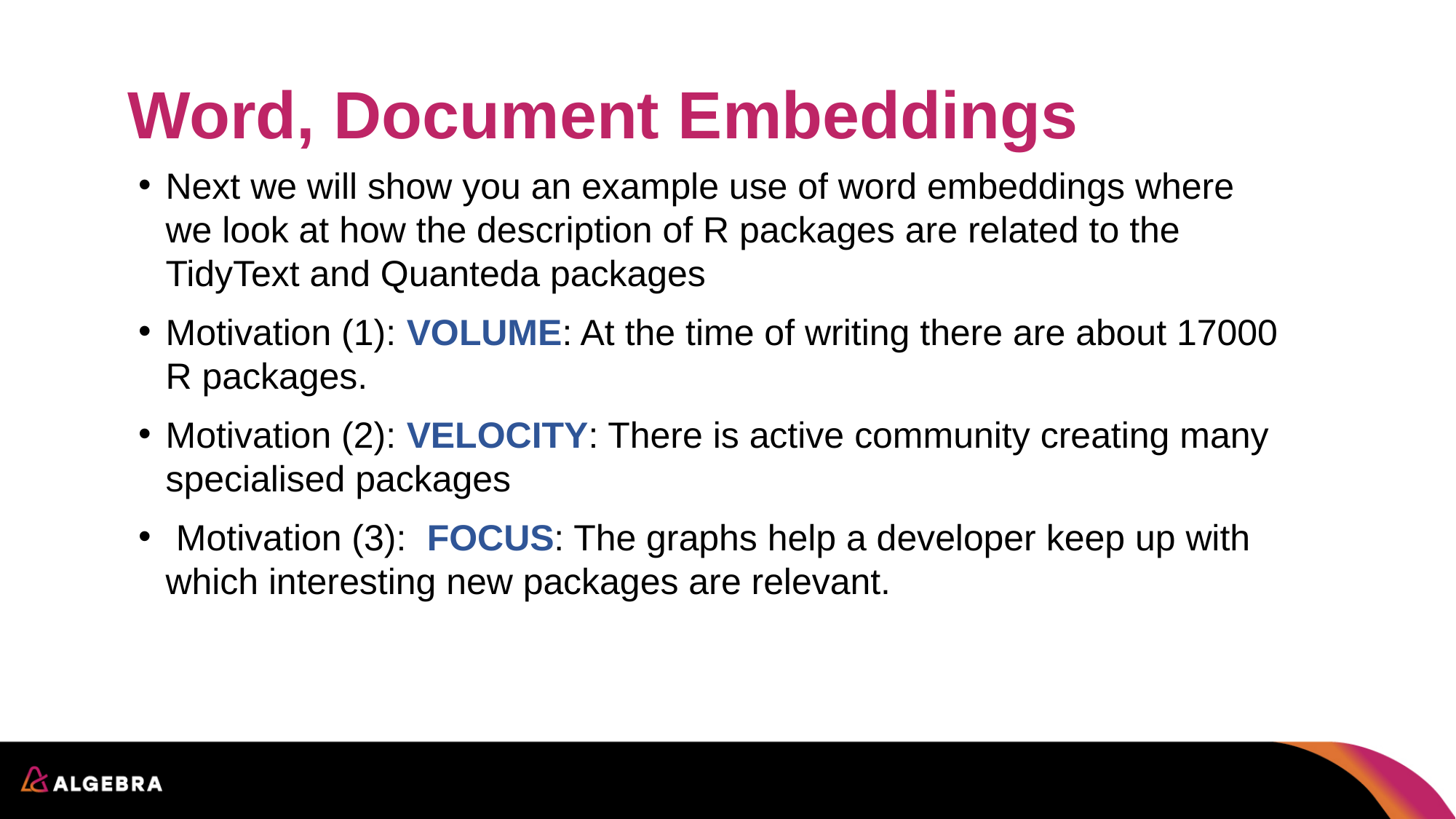

Word, Document Embeddings
Next we will show you an example use of word embeddings where we look at how the description of R packages are related to the TidyText and Quanteda packages
Motivation (1): VOLUME: At the time of writing there are about 17000 R packages.
Motivation (2): VELOCITY: There is active community creating many specialised packages
 Motivation (3):  FOCUS: The graphs help a developer keep up with which interesting new packages are relevant.